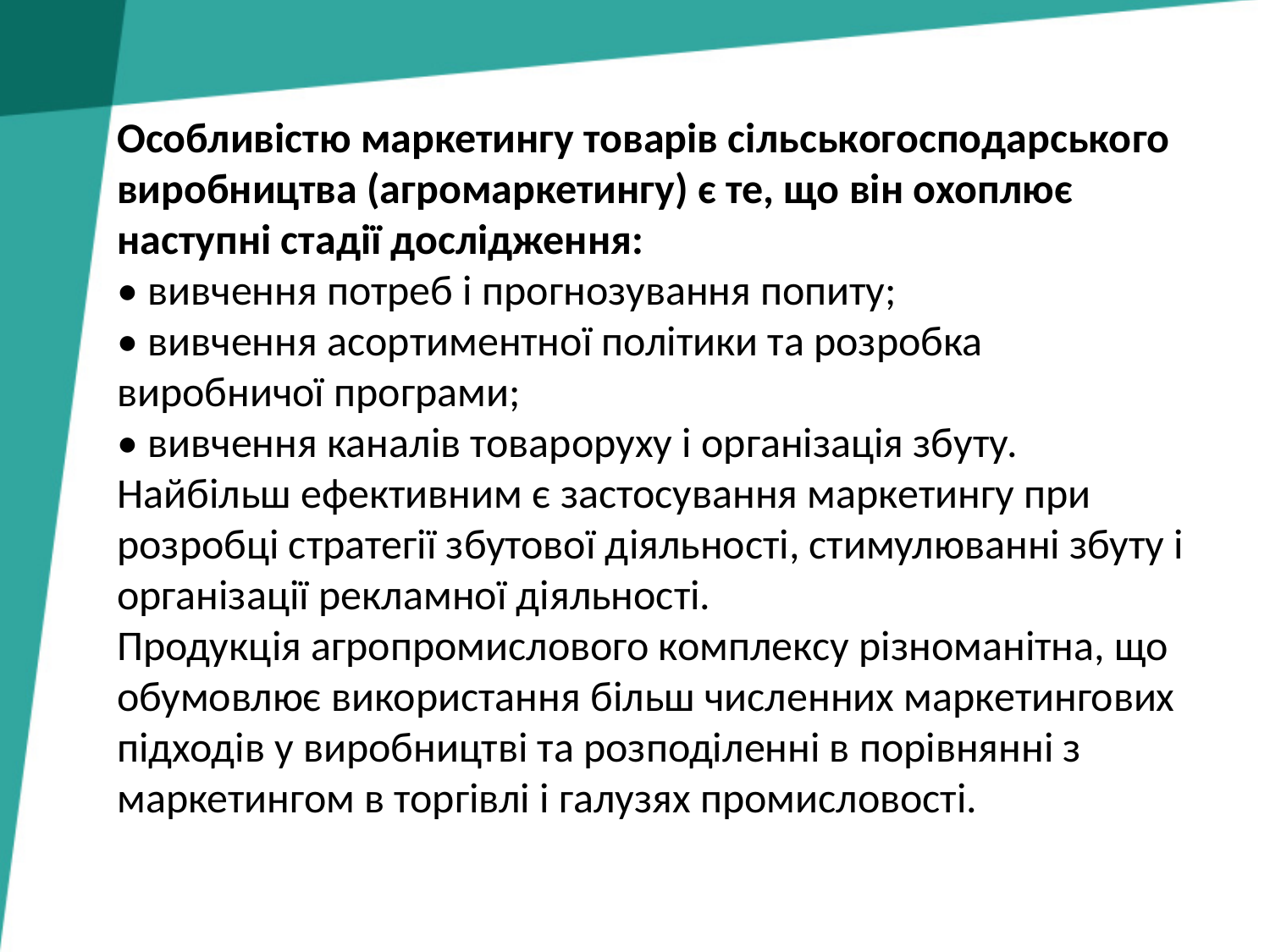

Особливістю маркетингу товарів сільськогосподарського виробництва (агромаркетингу) є те, що він охоплює наступні стадії дослідження:
• вивчення потреб і прогнозування попиту;
• вивчення асортиментної політики та розробка виробничої програми;
• вивчення каналів товароруху і організація збуту.
Найбільш ефективним є застосування маркетингу при розробці стратегії збутової діяльності, стимулюванні збуту і організації рекламної діяльності.
Продукція агропромислового комплексу різноманітна, що обумовлює використання більш численних маркетингових підходів у виробництві та розподіленні в порівнянні з маркетингом в торгівлі і галузях промисловості.